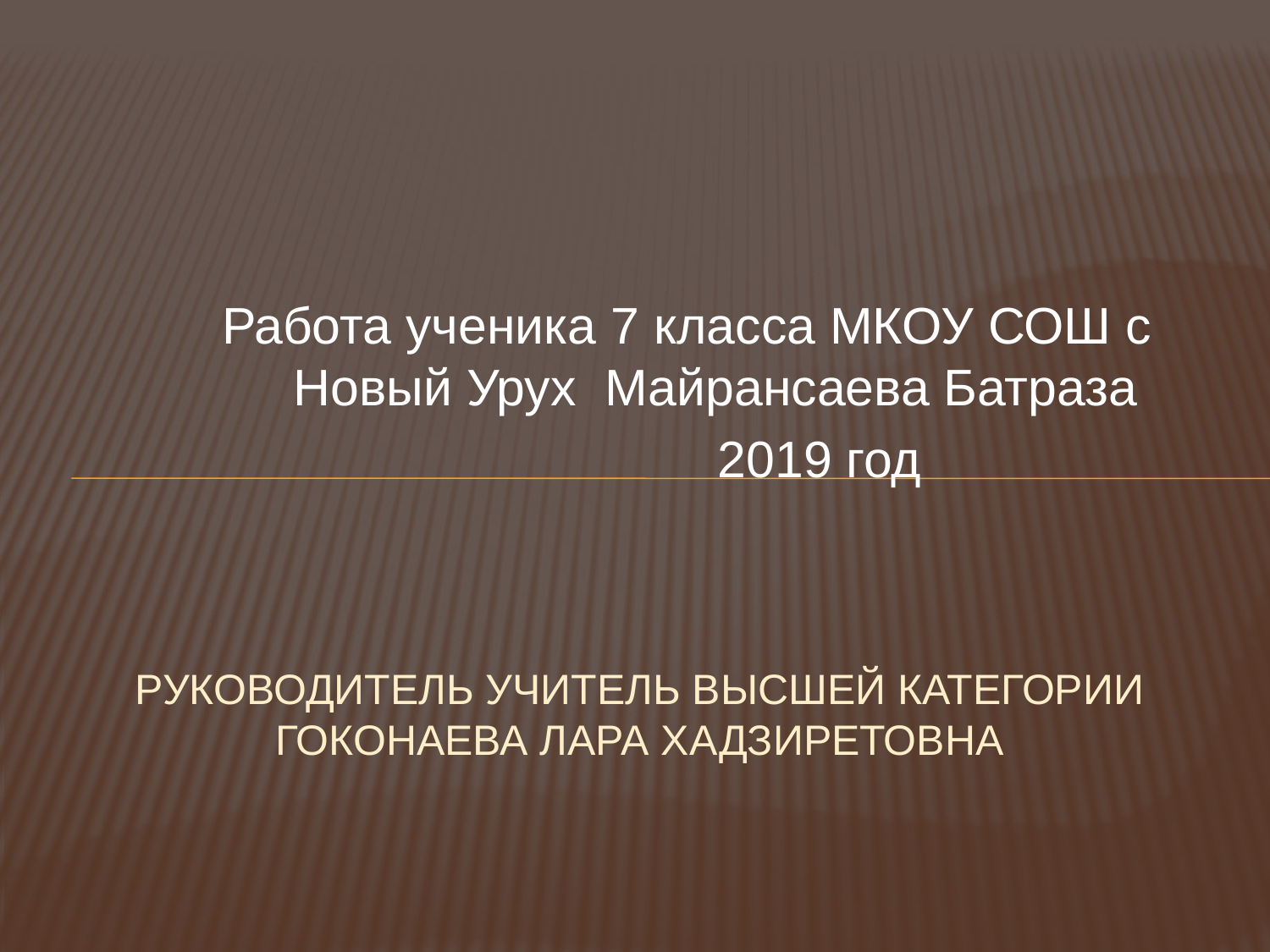

Работа ученика 7 класса МКОУ СОШ с Новый Урух  Майрансаева Батраза
                       2019 год
# Руководитель учитель высшей категории Гоконаева Лара Хадзиретовна